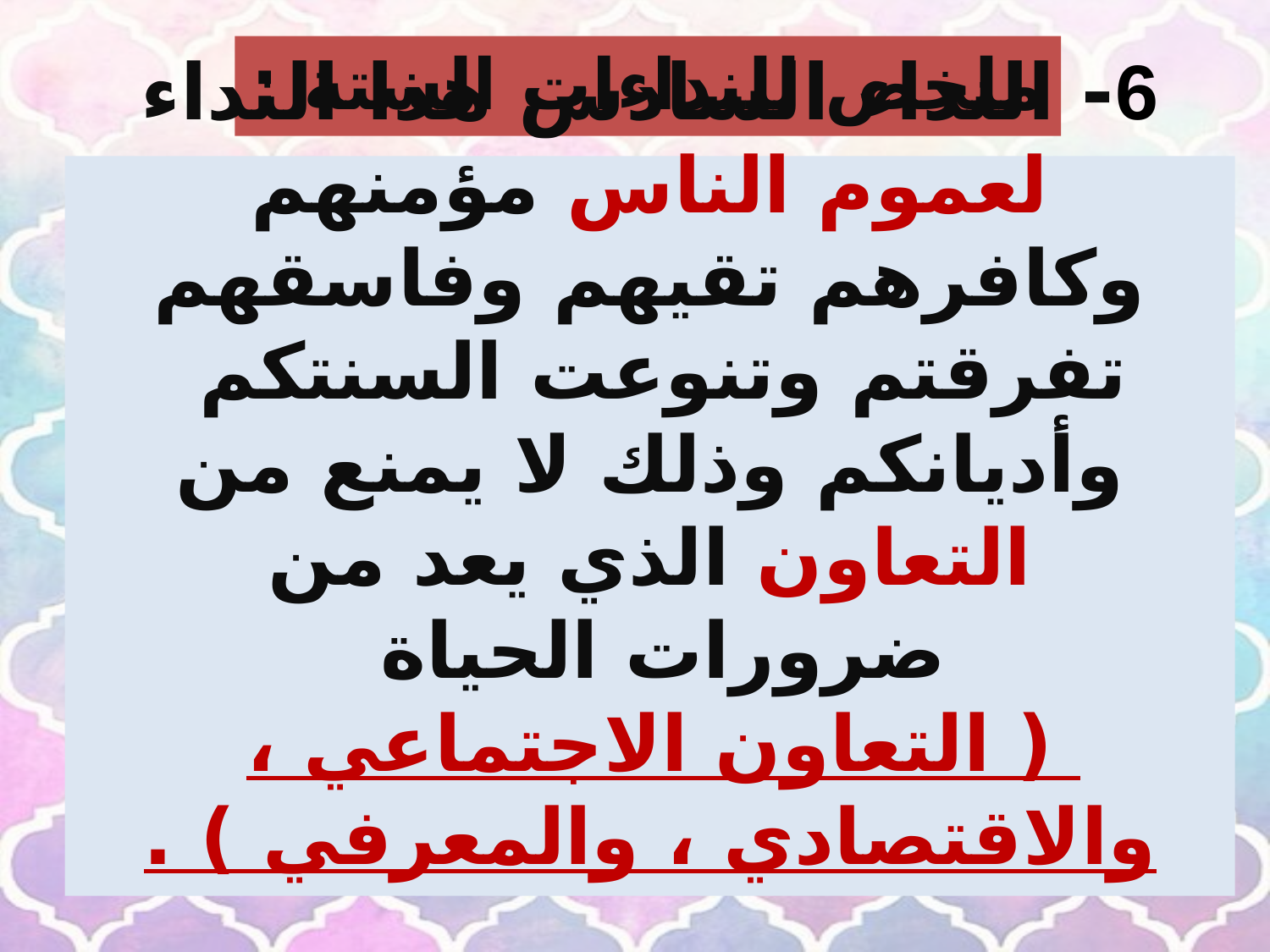

ملخص للنداءات الستة :

6- النداء السادس هذا النداء لعموم الناس مؤمنهم وكافرهم تقيهم وفاسقهم تفرقتم وتنوعت السنتكم  وأديانكم وذلك لا يمنع من التعاون الذي يعد من ضرورات الحياة
( التعاون الاجتماعي ، والاقتصادي ، والمعرفي ) .